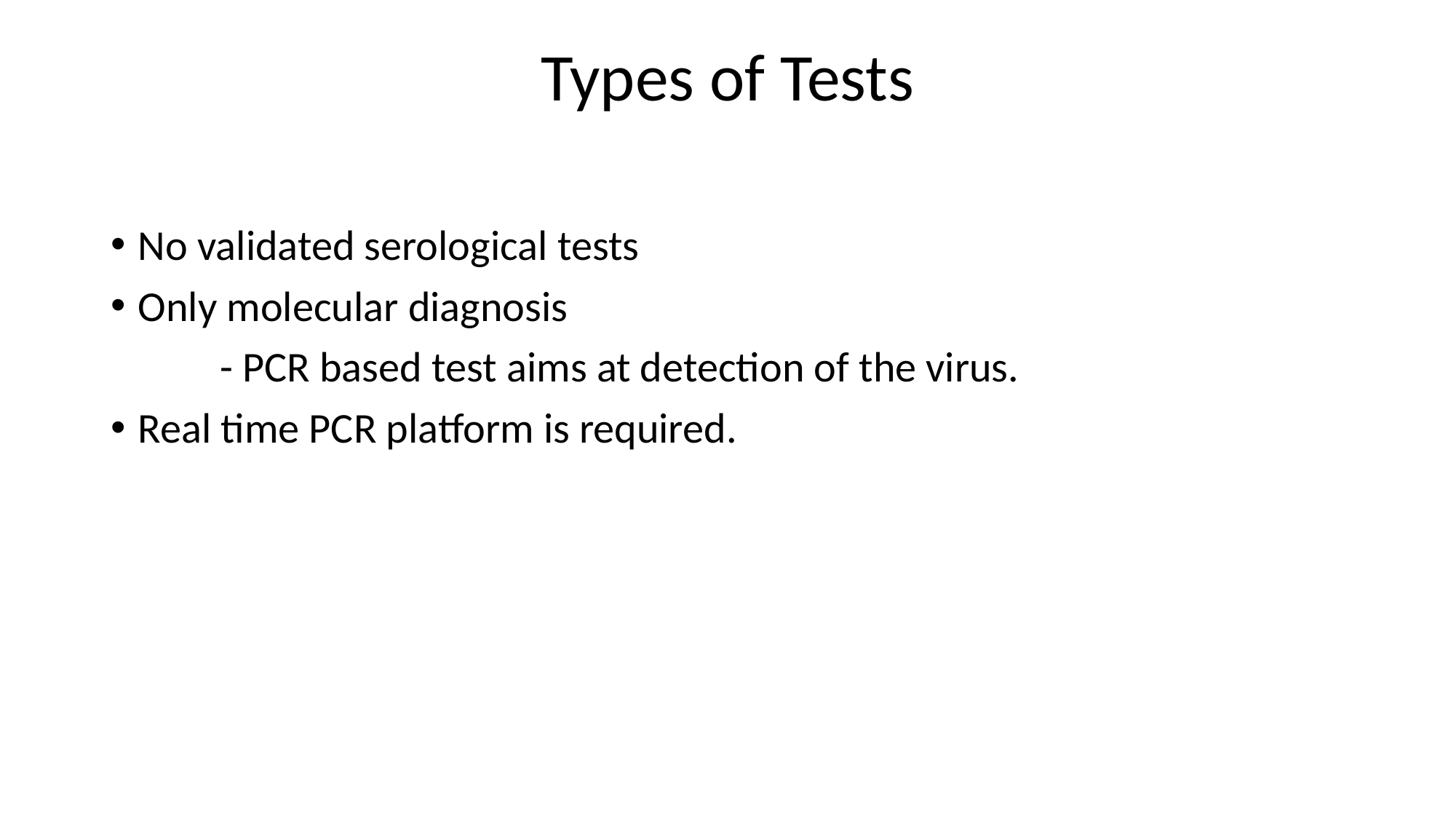

# Types of Tests
No validated serological tests
Only molecular diagnosis
	- PCR based test aims at detection of the virus.
Real time PCR platform is required.